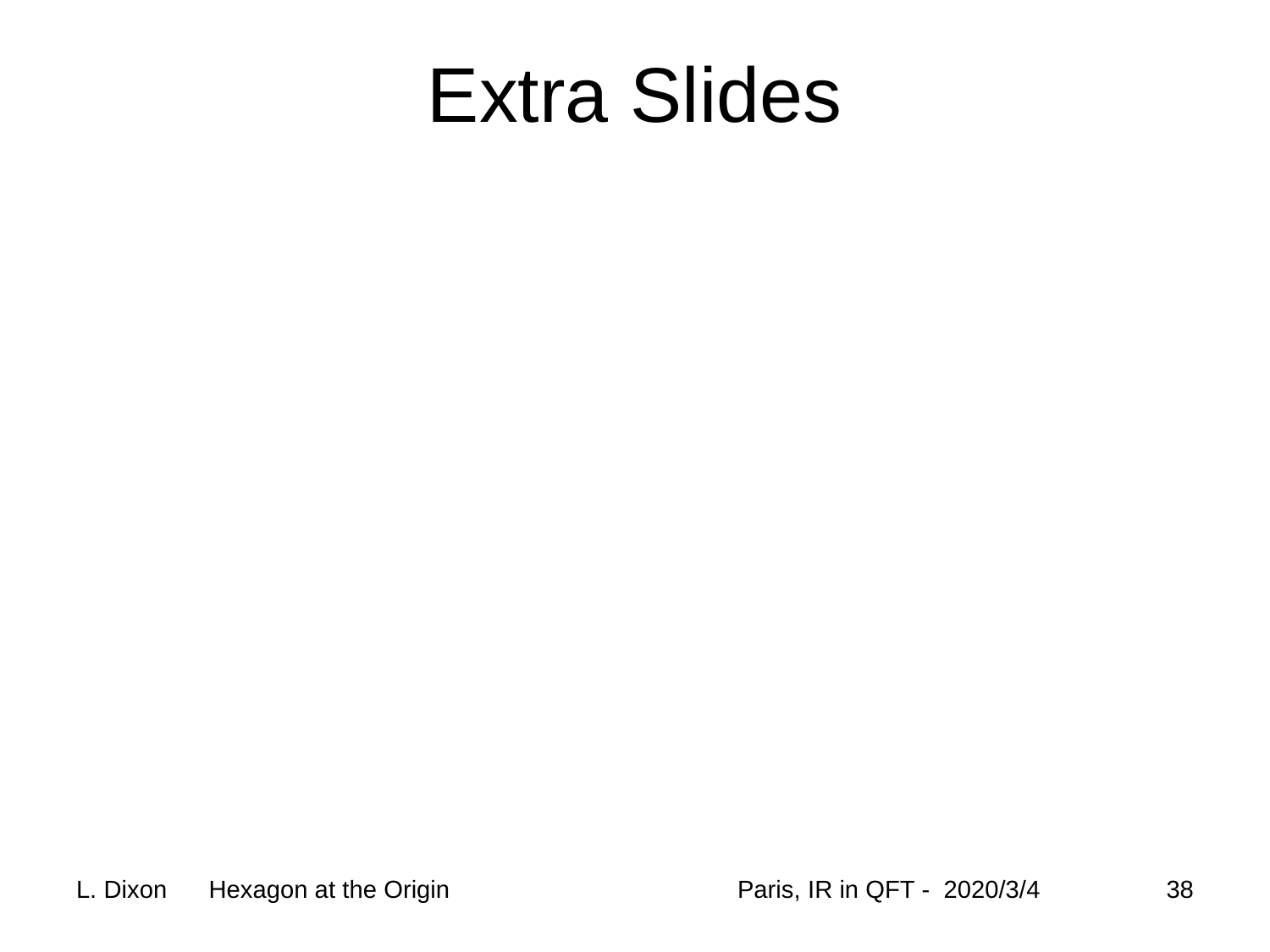

# Extra Slides
38
L. Dixon      Hexagon at the Origin
Paris, IR in QFT -  2020/3/4